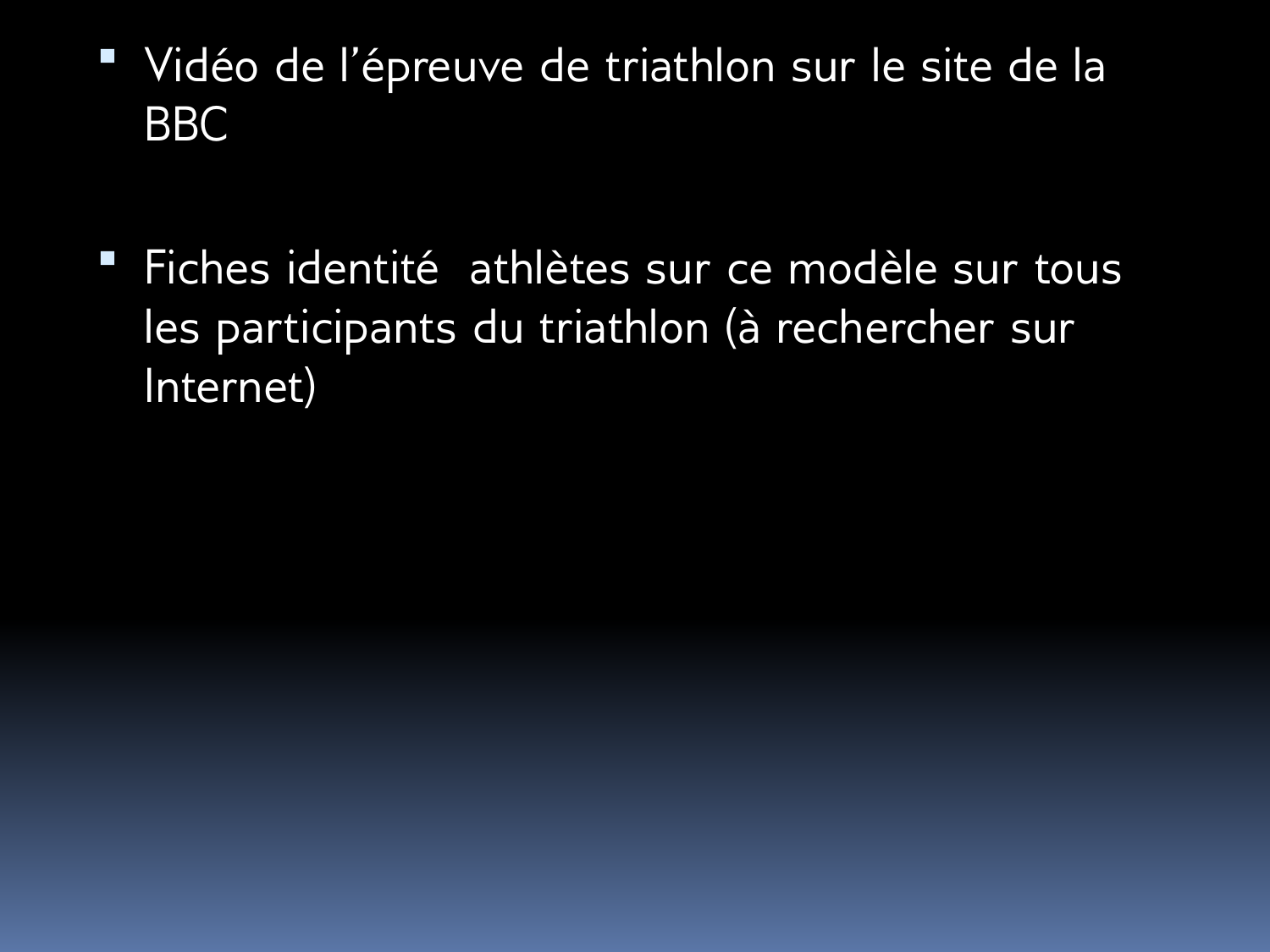

Vidéo de l’épreuve de triathlon sur le site de la BBC

Fiches identité  athlètes sur ce modèle sur tous les participants du triathlon (à rechercher sur Internet)